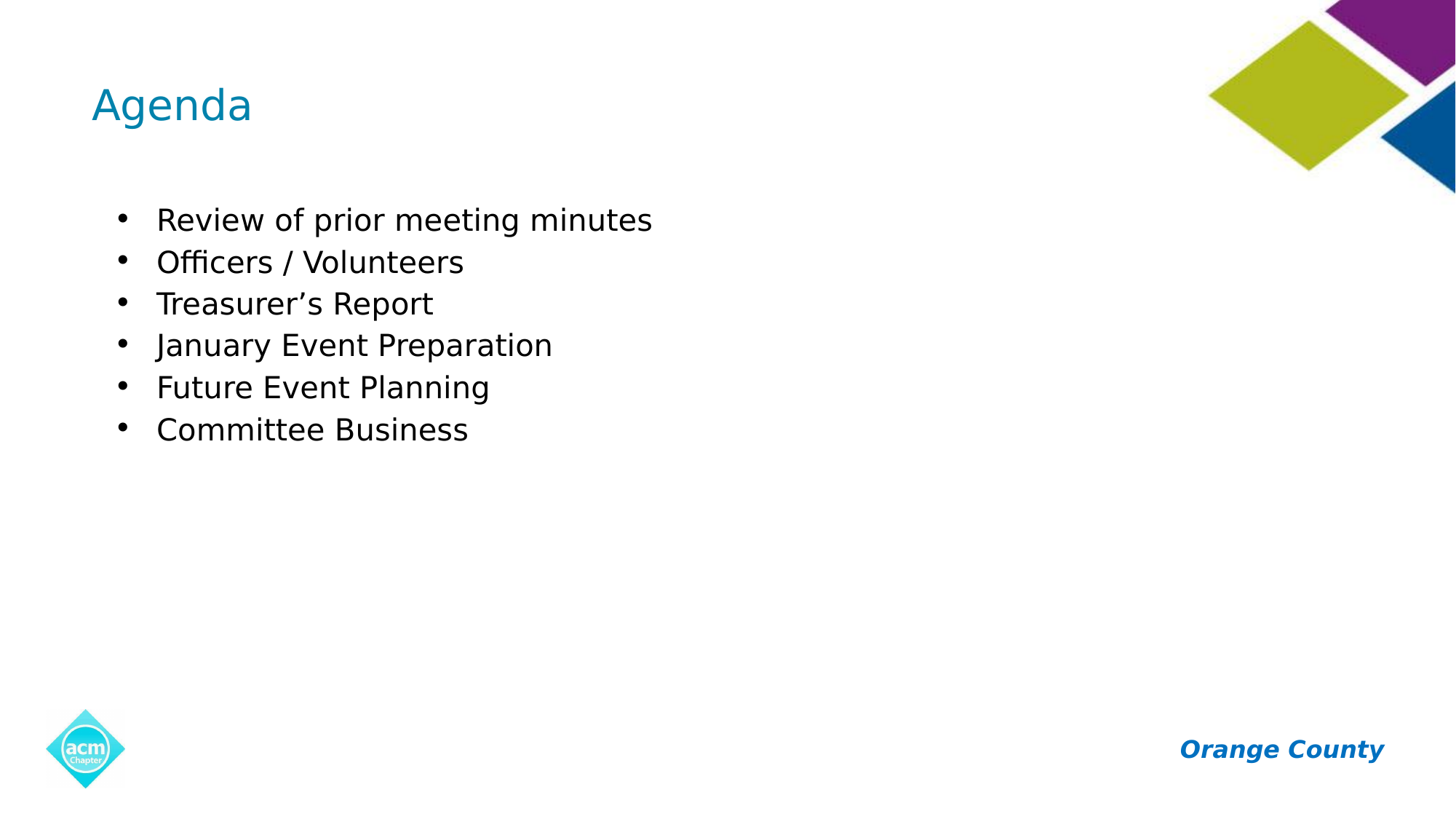

# Agenda
Review of prior meeting minutes
Officers / Volunteers
Treasurer’s Report
January Event Preparation
Future Event Planning
Committee Business